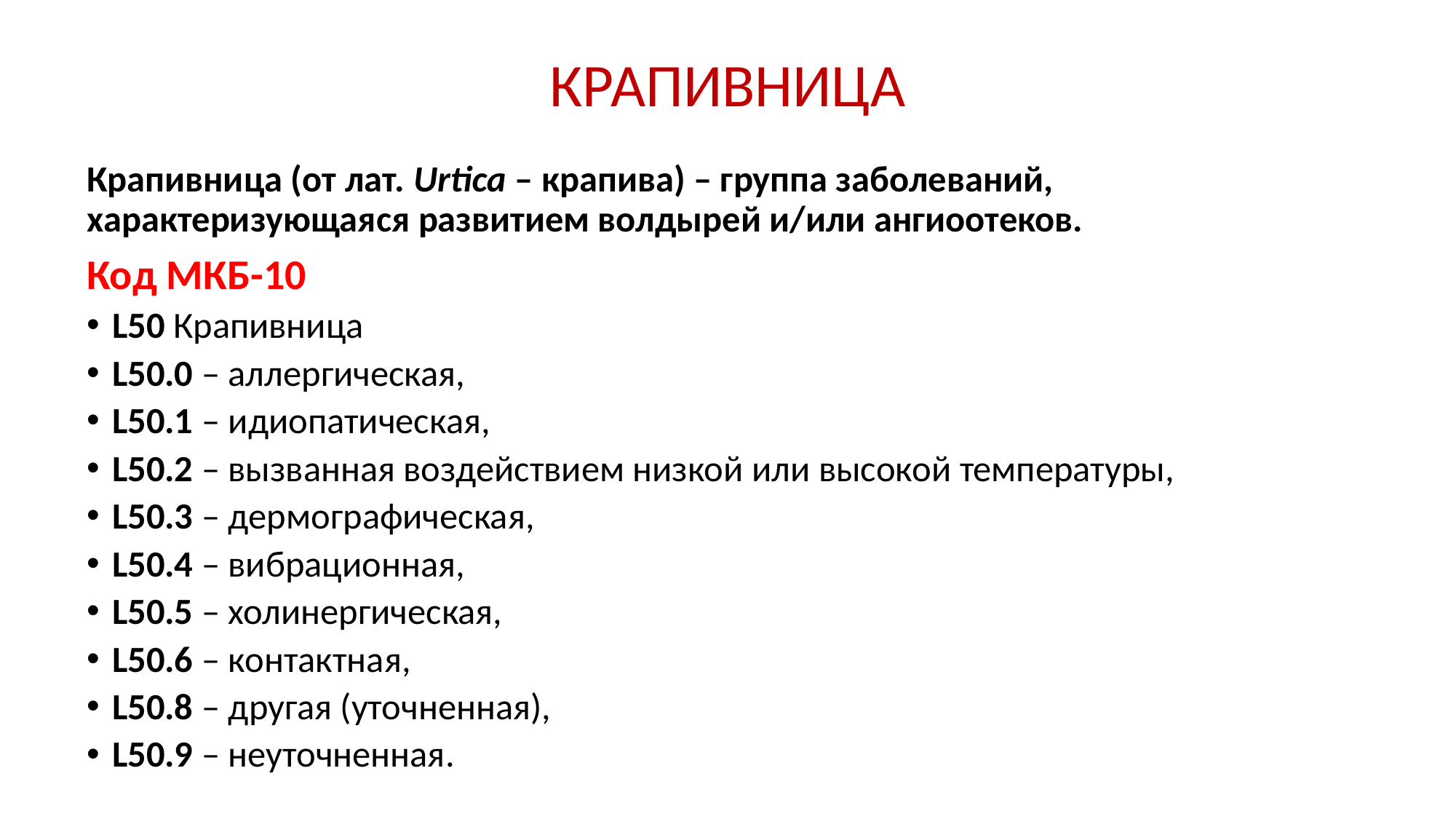

# КРАПИВНИЦА
Крапивница (от лат. Urtica – крапива) – группа заболеваний, характеризующаяся развитием волдырей и/или ангиоотеков.
Код МКБ-10
L50 Крапивница
L50.0 – аллергическая,
L50.1 – идиопатическая,
L50.2 – вызванная воздействием низкой или высокой температуры,
L50.3 – дермографическая,
L50.4 – вибрационная,
L50.5 – холинергическая,
L50.6 – контактная,
L50.8 – другая (уточненная),
L50.9 – неуточненная.